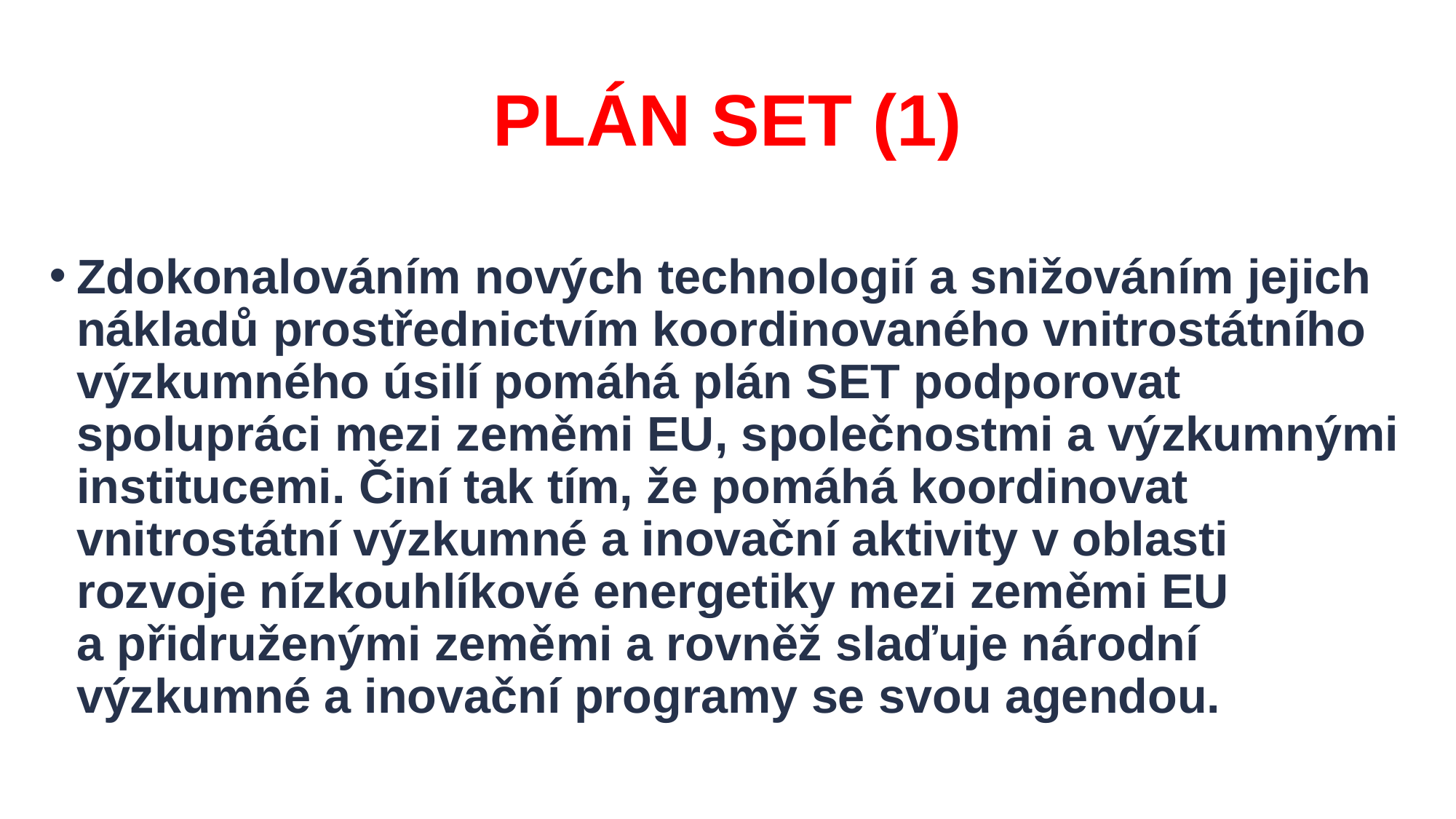

# PLÁN SET (1)
Zdokonalováním nových technologií a snižováním jejich nákladů prostřednictvím koordinovaného vnitrostátního výzkumného úsilí pomáhá plán SET podporovat spolupráci mezi zeměmi EU, společnostmi a výzkumnými institucemi. Činí tak tím, že pomáhá koordinovat vnitrostátní výzkumné a inovační aktivity v oblasti rozvoje nízkouhlíkové energetiky mezi zeměmi EU
a přidruženými zeměmi a rovněž slaďuje národní výzkumné a inovační programy se svou agendou.